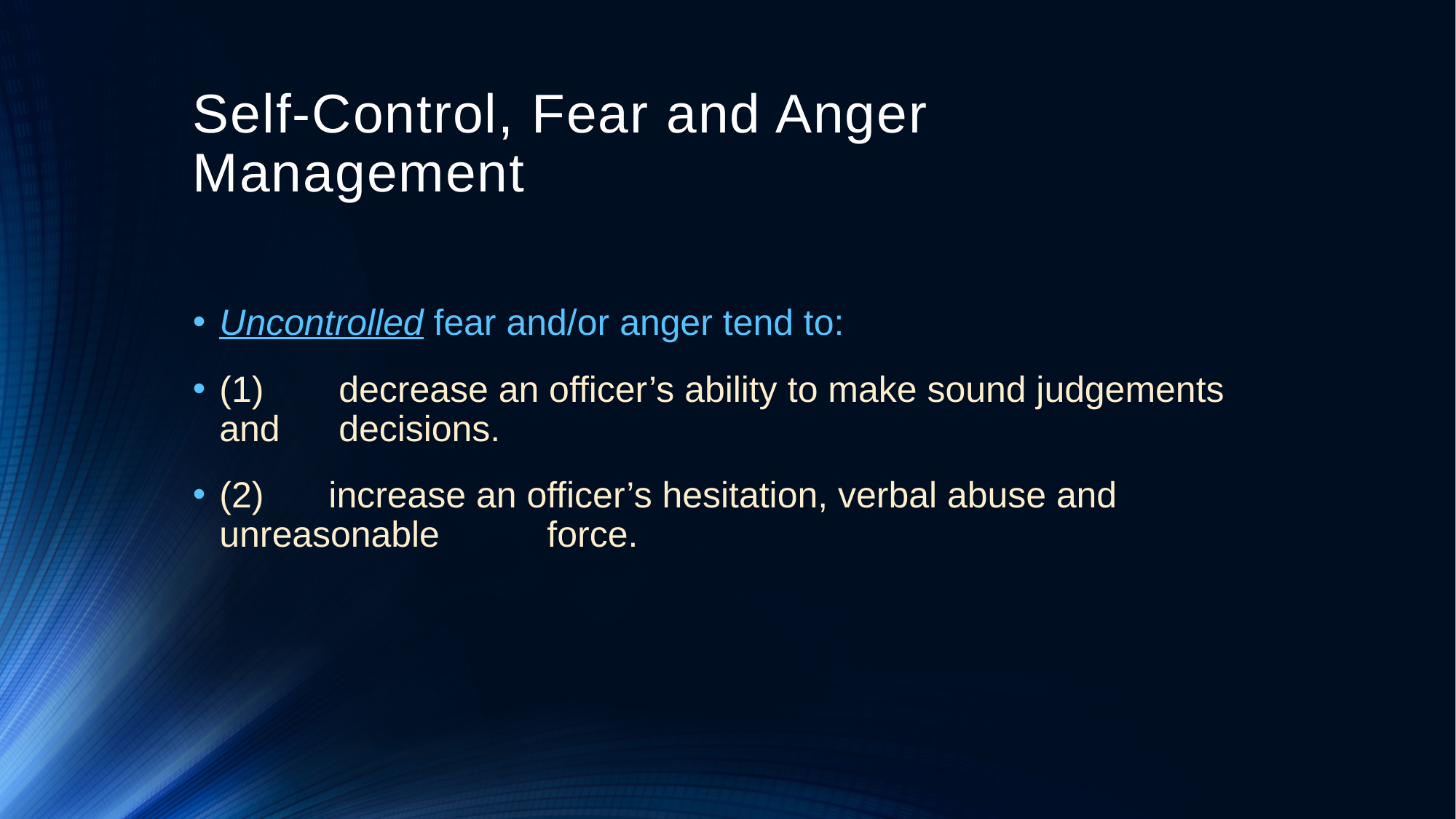

# Self-Control, Fear and Anger Management

Uncontrolled fear and/or anger tend to:
(1)	 decrease an officer’s ability to make sound judgements and 	 decisions.
(2)	increase an officer’s hesitation, verbal abuse and unreasonable 	force.